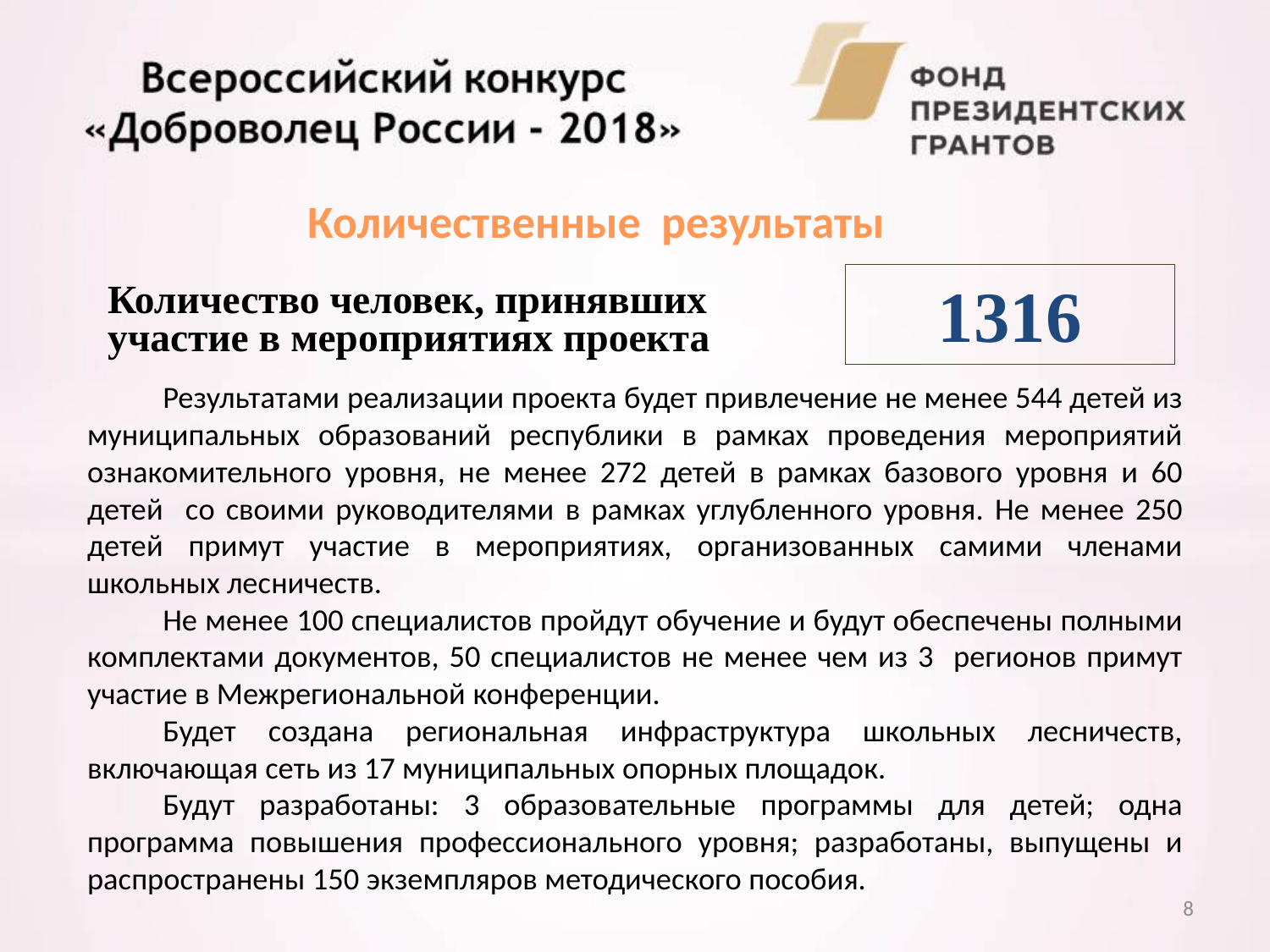

# Количественные  результаты
1316

Количество человек, принявших участие в мероприятиях проекта
	Результатами реализации проекта будет привлечение не менее 544 детей из муниципальных образований республики в рамках проведения мероприятий ознакомительного уровня, не менее 272 детей в рамках базового уровня и 60 детей  со своими руководителями в рамках углубленного уровня. Не менее 250 детей примут участие в мероприятиях, организованных самими членами школьных лесничеств.
	Не менее 100 специалистов пройдут обучение и будут обеспечены полными комплектами документов, 50 специалистов не менее чем из 3  регионов примут участие в Межрегиональной конференции.
	Будет создана региональная инфраструктура школьных лесничеств, включающая сеть из 17 муниципальных опорных площадок.
	Будут разработаны: 3 образовательные программы для детей; одна программа повышения профессионального уровня; разработаны, выпущены и распространены 150 экземпляров методического пособия.
8